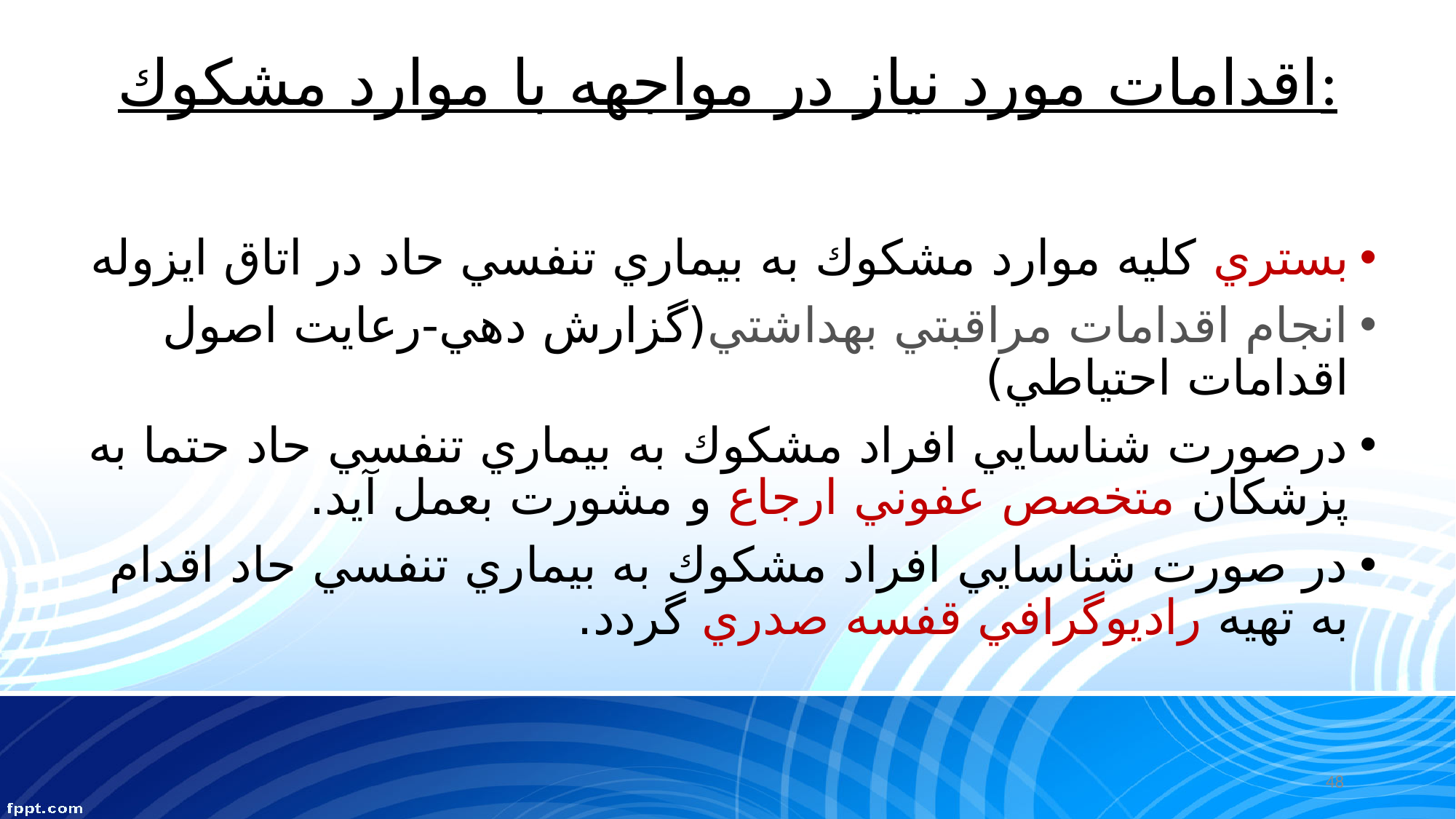

# اقدامات مورد نياز در مواجهه با موارد مشكوك:
بستري كليه موارد مشكوك به بيماري تنفسي حاد در اتاق ايزوله
انجام اقدامات مراقبتي بهداشتي(گزارش دهي-رعايت اصول اقدامات احتياطي)
درصورت شناسايي افراد مشكوك به بيماري تنفسي حاد حتما به پزشكان متخصص عفوني ارجاع و مشورت بعمل آيد.
در صورت شناسايي افراد مشكوك به بيماري تنفسي حاد اقدام به تهيه راديوگرافي قفسه صدري گردد.

48